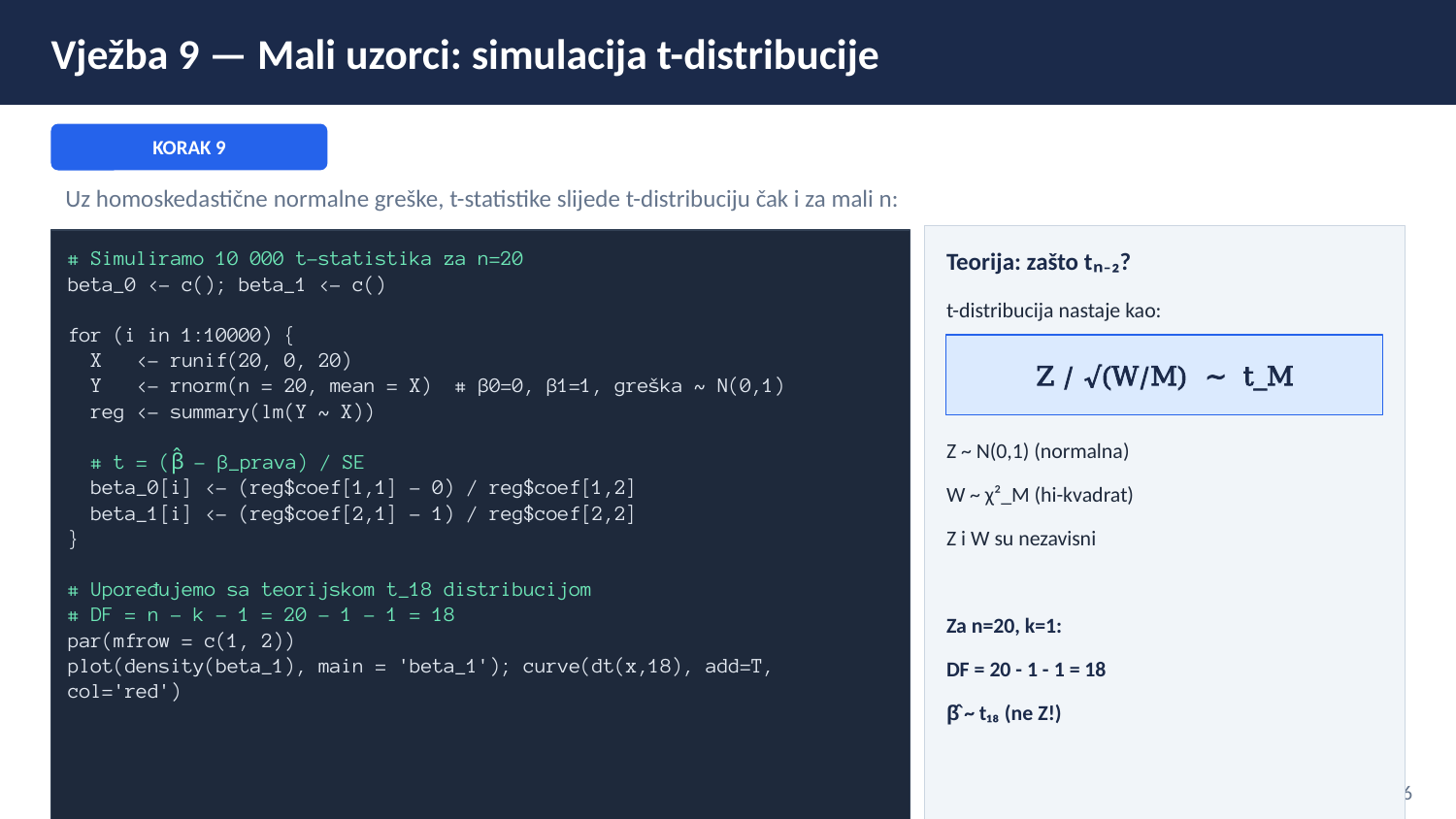

Vježba 9 — Mali uzorci: simulacija t-distribucije

KORAK 9
Uz homoskedastične normalne greške, t-statistike slijede t-distribuciju čak i za mali n:

Teorija: zašto tₙ₋₂?
# Simuliramo 10 000 t-statistika za n=20
beta_0 <- c(); beta_1 <- c()

for (i in 1:10000) {
  X   <- runif(20, 0, 20)
  Y   <- rnorm(n = 20, mean = X)  # β0=0, β1=1, greška ~ N(0,1)
  reg <- summary(lm(Y ~ X))

  # t = (β̂ - β_prava) / SE
  beta_0[i] <- (reg$coef[1,1] - 0) / reg$coef[1,2]
  beta_1[i] <- (reg$coef[2,1] - 1) / reg$coef[2,2]
}

# Upoređujemo sa teorijskom t_18 distribucijom
# DF = n - k - 1 = 20 - 1 - 1 = 18
par(mfrow = c(1, 2))
plot(density(beta_1), main = 'beta_1'); curve(dt(x,18), add=T, col='red')
t-distribucija nastaje kao:

Z / √(W/M)  ~  t_M
Z ~ N(0,1) (normalna)
W ~ χ²_M (hi-kvadrat)
Z i W su nezavisni

Za n=20, k=1:
DF = 20 - 1 - 1 = 18
β̂ ~ t₁₈ (ne Z!)
14 / 16

Kada koristiti t vs. Z distribuciju?
Mali n (< 60): koristiti t. Veliki n: t ≈ Z, ali t je uvijek siguran izbor. R automatski koristi t u summary() i confint().